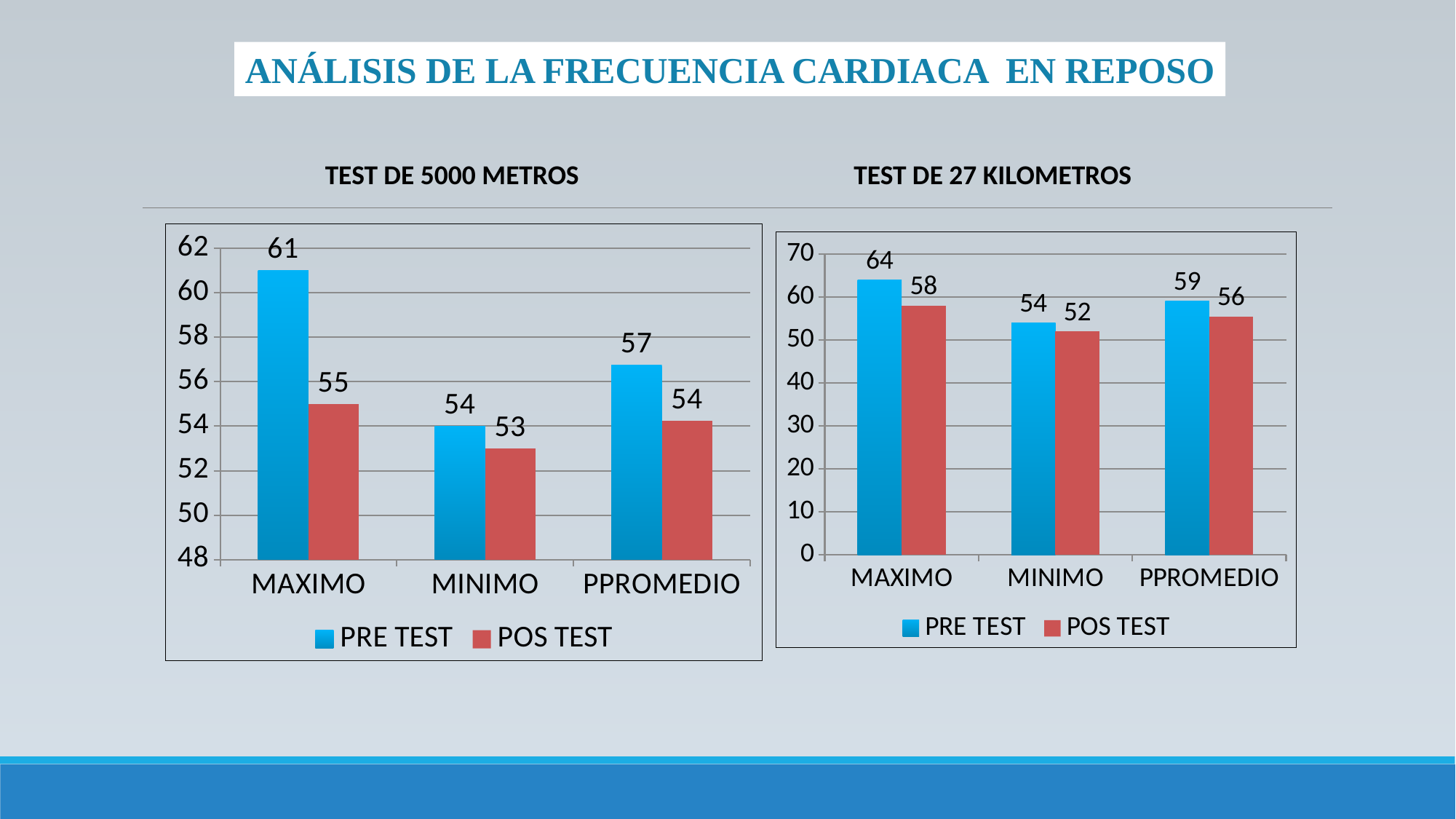

ANÁLISIS DE LA FRECUENCIA CARDIACA  EN REPOSO
TEST DE 5000 METROS
TEST DE 27 KILOMETROS

### Chart

| Category | PRE TEST | POS TEST |
|---|---|---|
| MAXIMO | 61.0 | 55.0 |
| MINIMO | 54.0 | 53.0 |
| PPROMEDIO | 56.75 | 54.25 |

### Chart

| Category | PRE TEST | POS TEST |
|---|---|---|
| MAXIMO | 64.0 | 58.0 |
| MINIMO | 54.0 | 52.0 |
| PPROMEDIO | 59.0 | 55.5 |